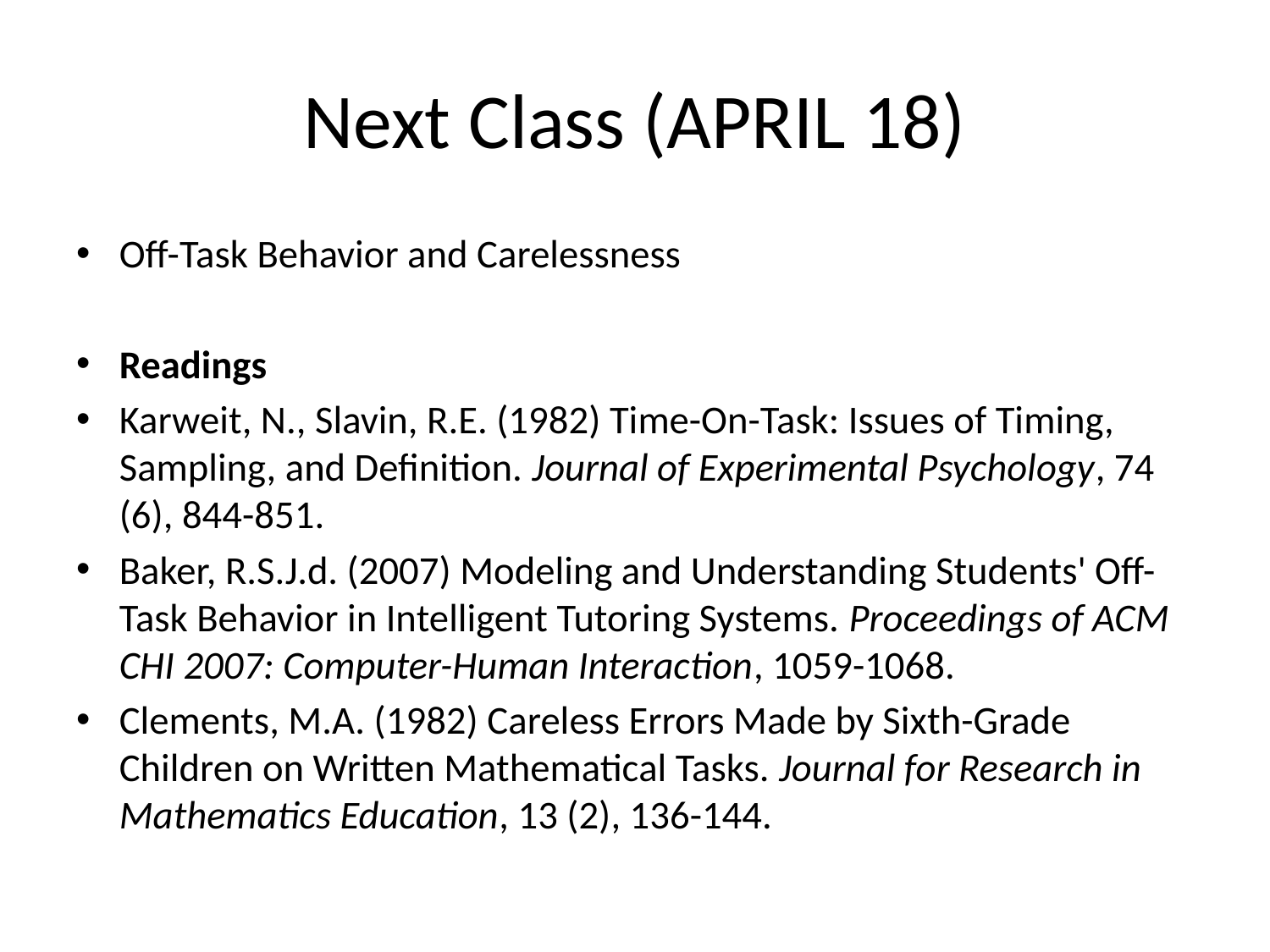

# Next Class (APRIL 18)
Off-Task Behavior and Carelessness

Readings
Karweit, N., Slavin, R.E. (1982) Time-On-Task: Issues of Timing, Sampling, and Definition. Journal of Experimental Psychology, 74 (6), 844-851.
Baker, R.S.J.d. (2007) Modeling and Understanding Students' Off-Task Behavior in Intelligent Tutoring Systems. Proceedings of ACM CHI 2007: Computer-Human Interaction, 1059-1068.
Clements, M.A. (1982) Careless Errors Made by Sixth-Grade Children on Written Mathematical Tasks. Journal for Research in Mathematics Education, 13 (2), 136-144.